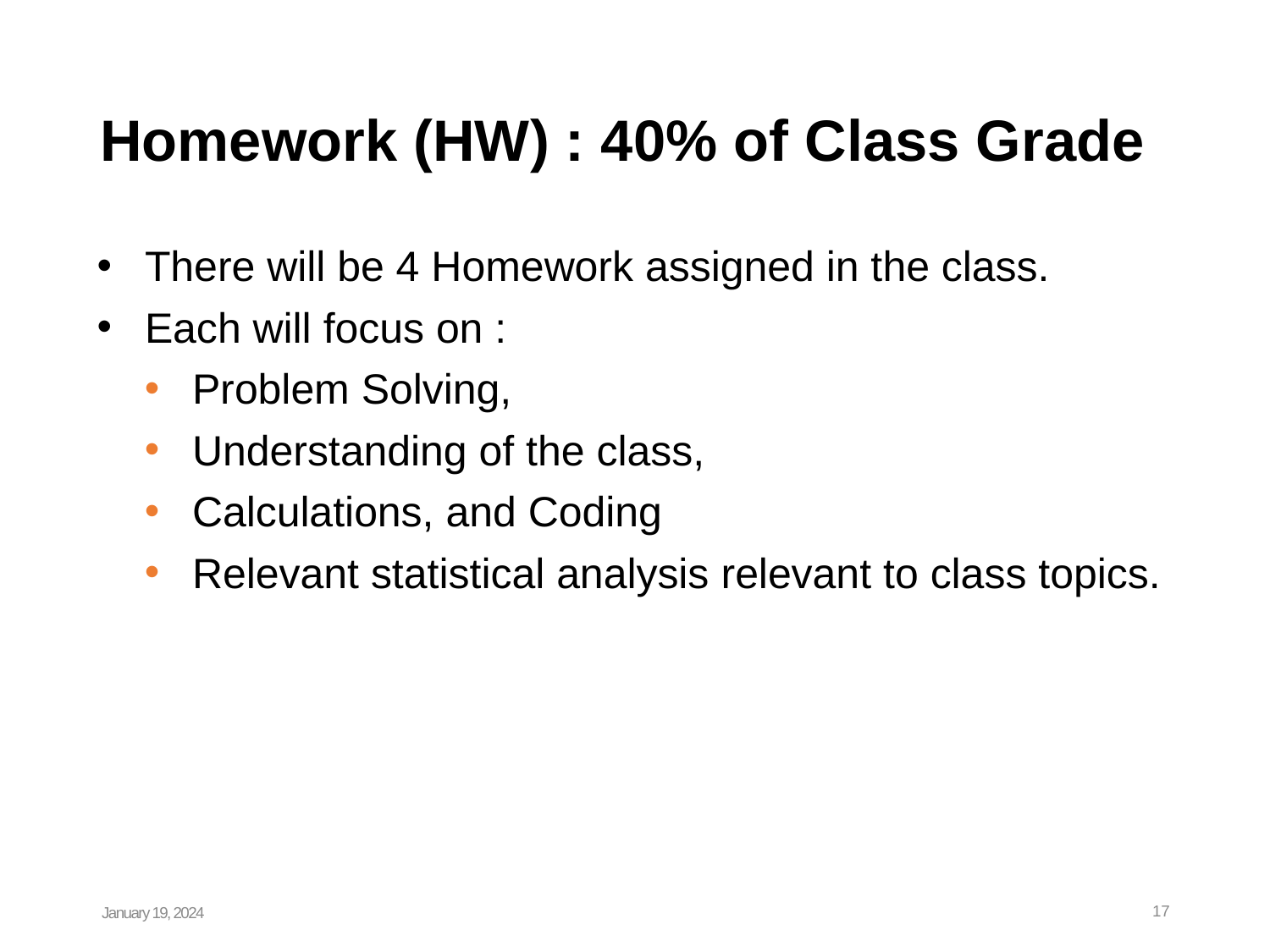

# Homework (HW) : 40% of Class Grade
There will be 4 Homework assigned in the class.
Each will focus on :
Problem Solving,
Understanding of the class,
Calculations, and Coding
Relevant statistical analysis relevant to class topics.

January 19, 2024
17